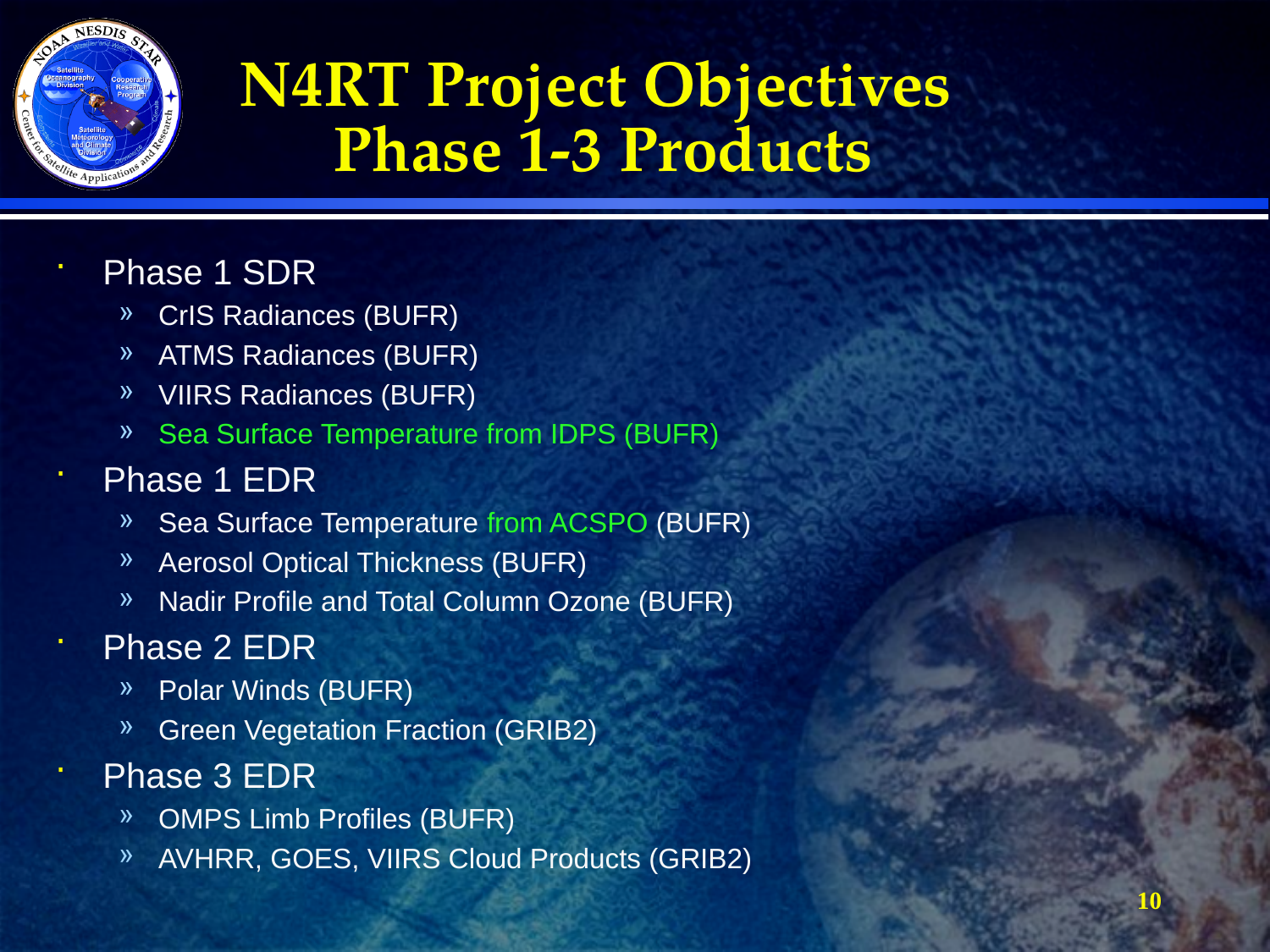

# N4RT Project Objectives Phase 1-3 Products
Phase 1 SDR
CrIS Radiances (BUFR)
ATMS Radiances (BUFR)
VIIRS Radiances (BUFR)
Sea Surface Temperature from IDPS (BUFR)
Phase 1 EDR
Sea Surface Temperature from ACSPO (BUFR)
Aerosol Optical Thickness (BUFR)
Nadir Profile and Total Column Ozone (BUFR)
Phase 2 EDR
Polar Winds (BUFR)
Green Vegetation Fraction (GRIB2)
Phase 3 EDR
OMPS Limb Profiles (BUFR)
AVHRR, GOES, VIIRS Cloud Products (GRIB2)
10